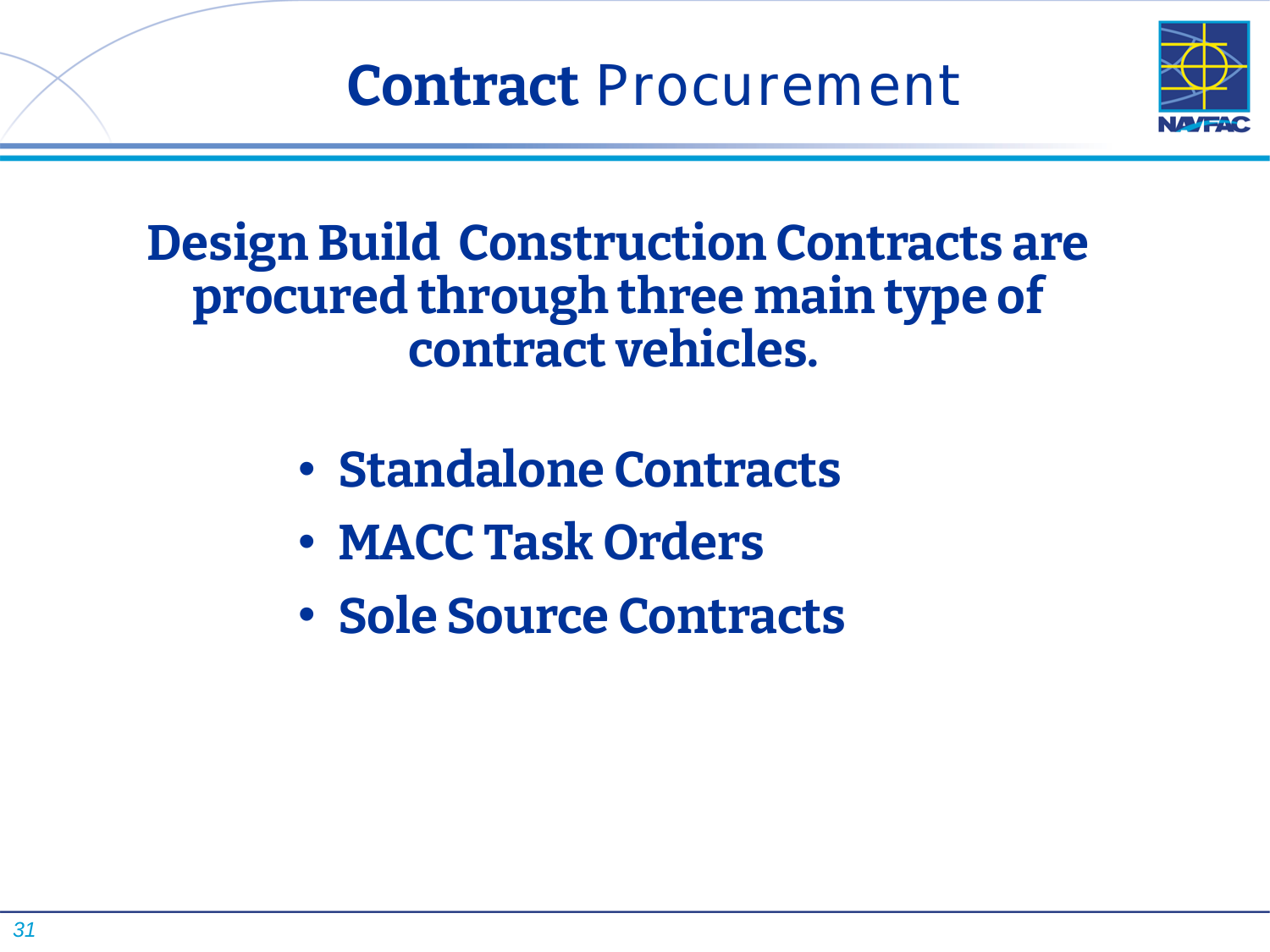

# Contract Procurement
Design Build  Construction Contracts are procured through three main type of contract vehicles.

Standalone Contracts
MACC Task Orders
Sole Source Contracts